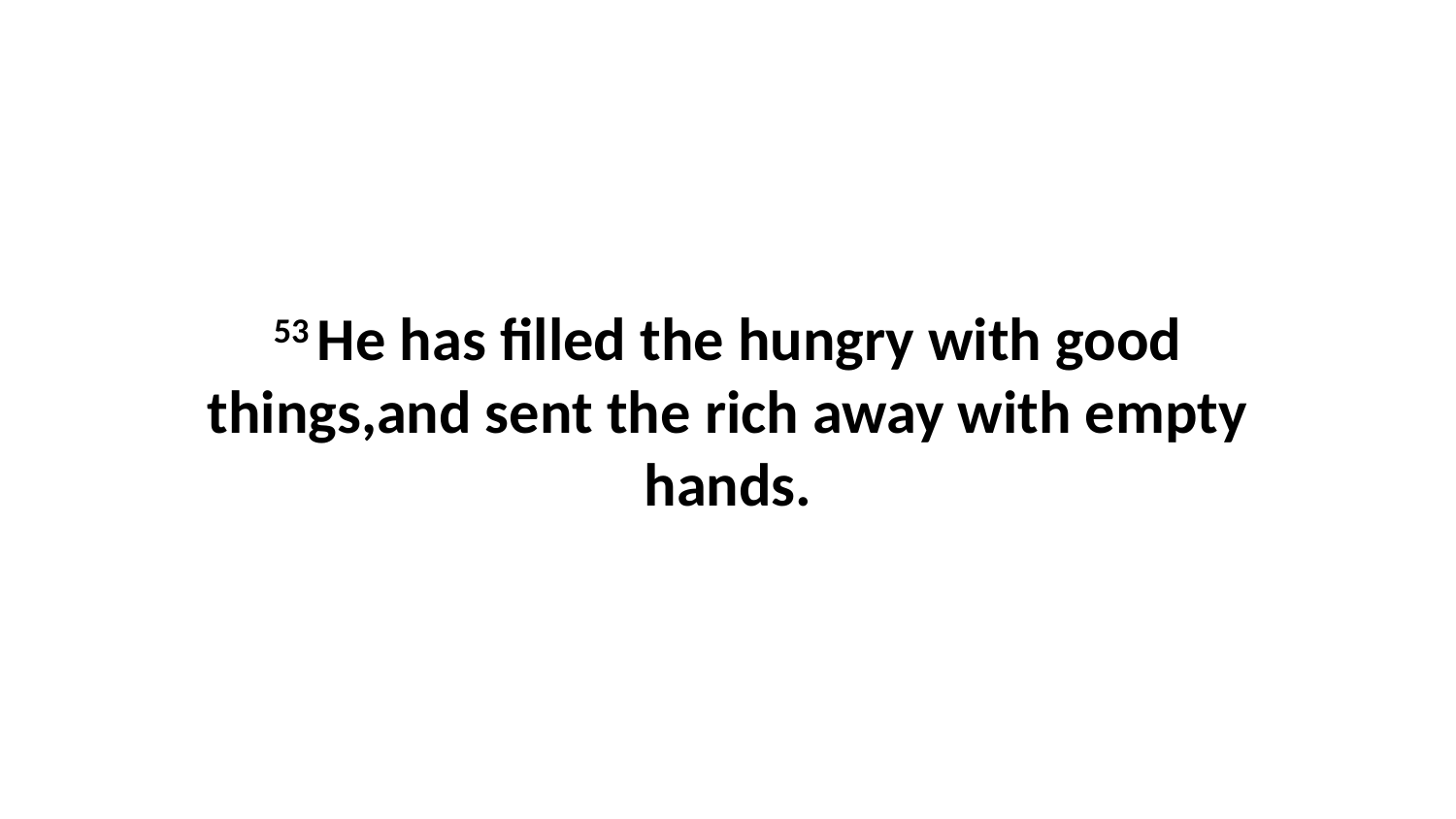

53 He has filled the hungry with good things,and sent the rich away with empty hands.